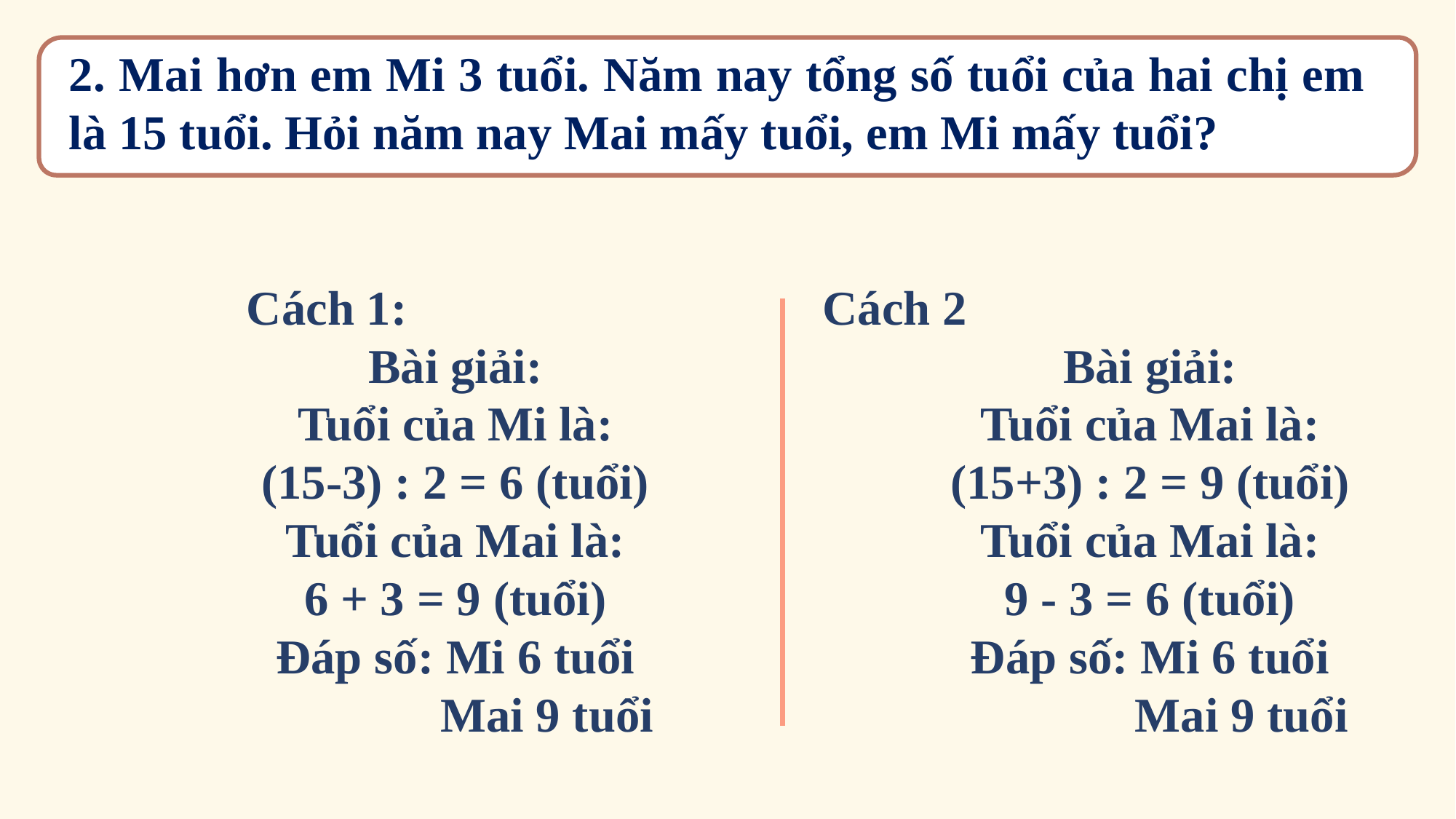

2. Mai hơn em Mi 3 tuổi. Năm nay tổng số tuổi của hai chị em là 15 tuổi. Hỏi năm nay Mai mấy tuổi, em Mi mấy tuổi?
Cách 1:
Bài giải:
Tuổi của Mi là:
(15-3) : 2 = 6 (tuổi)
Tuổi của Mai là:
6 + 3 = 9 (tuổi)
Đáp số: Mi 6 tuổi
               Mai 9 tuổi
Cách 2
Bài giải:
Tuổi của Mai là:
(15+3) : 2 = 9 (tuổi)
Tuổi của Mai là:
9 - 3 = 6 (tuổi)
Đáp số: Mi 6 tuổi
               Mai 9 tuổi